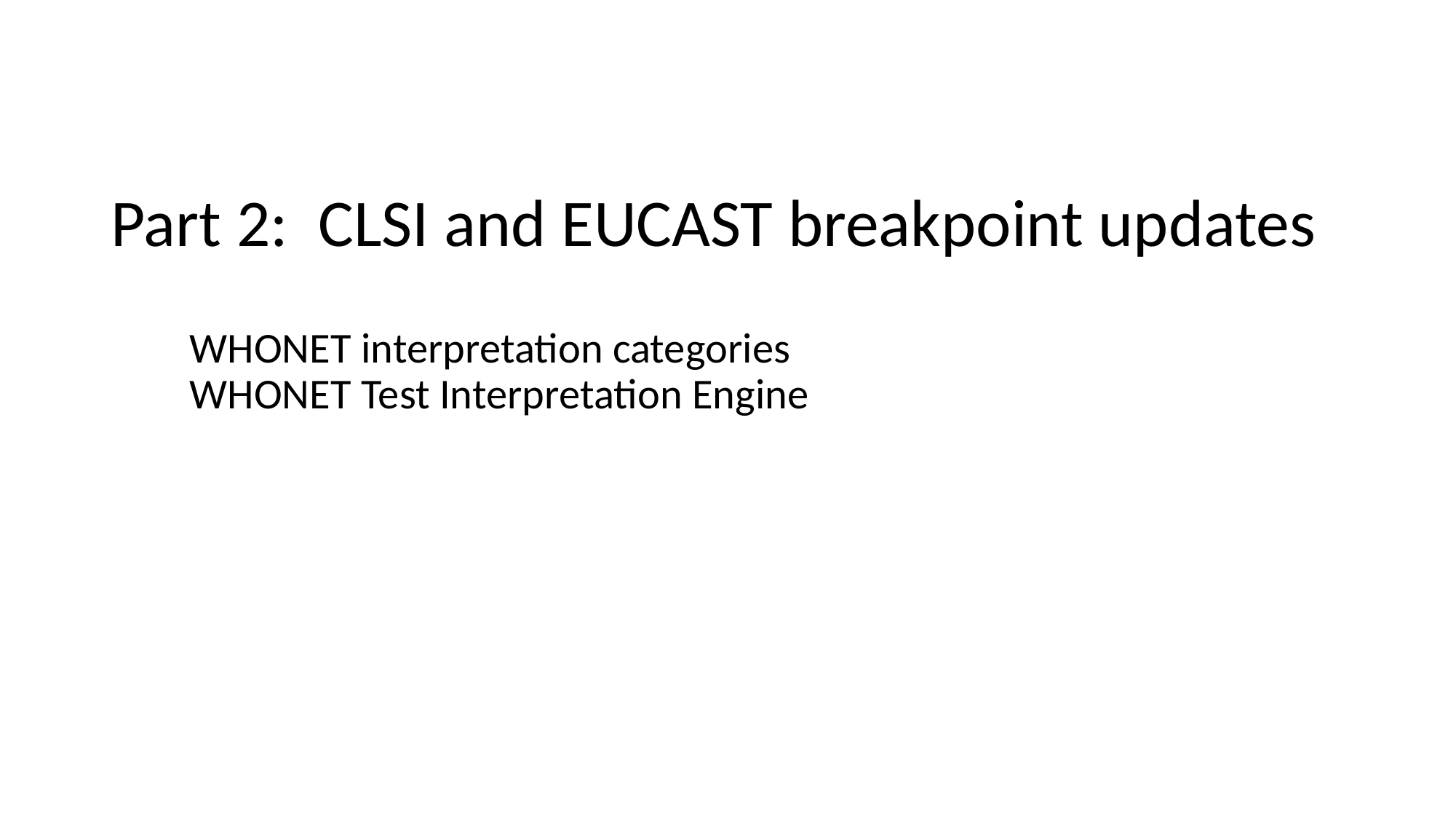

# Part 2:  CLSI and EUCAST breakpoint updates
WHONET interpretation categories
WHONET Test Interpretation Engine